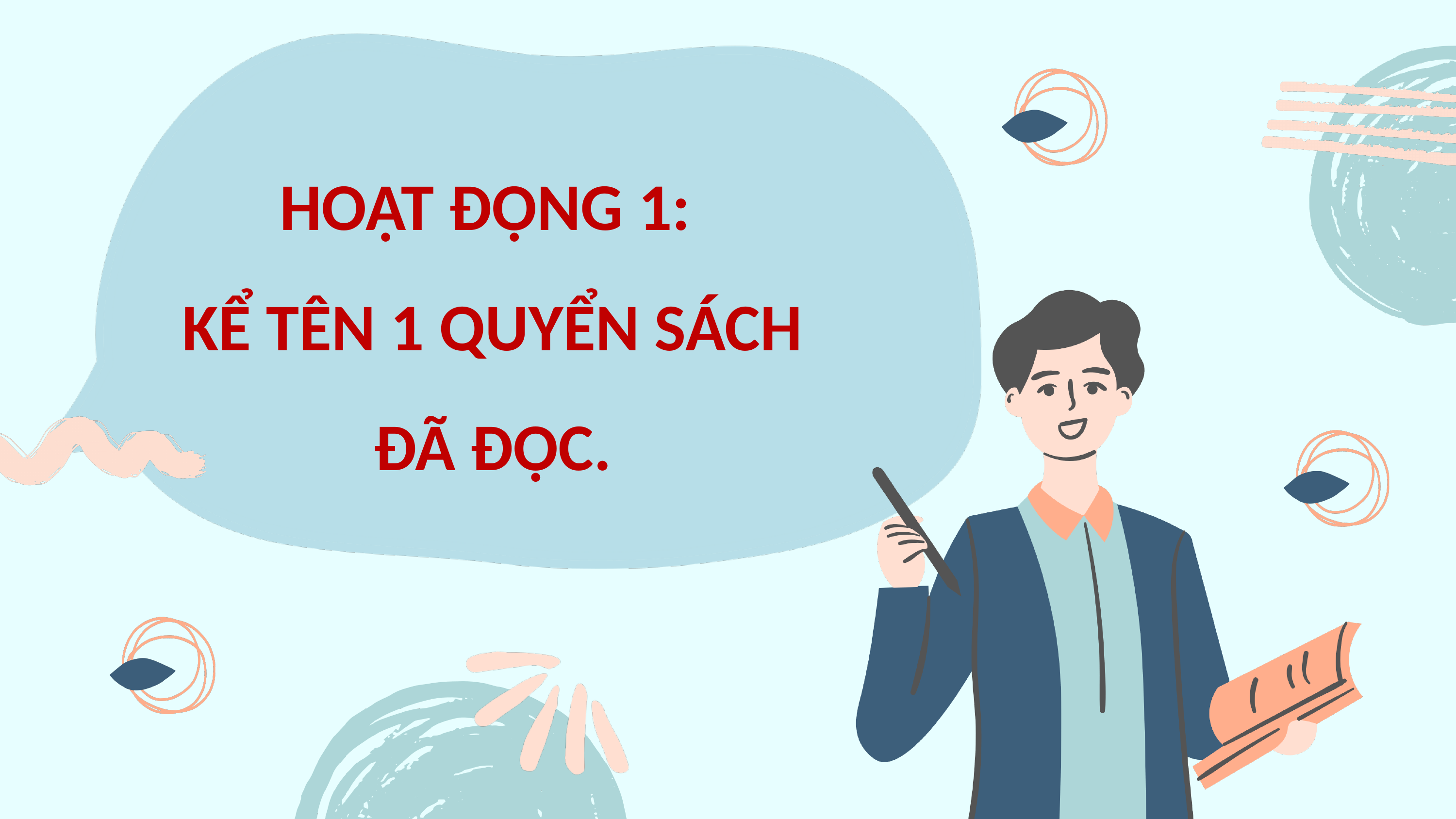

HOẠT ĐỘNG 1:
KỂ TÊN 1 QUYỂN SÁCH ĐÃ ĐỌC.